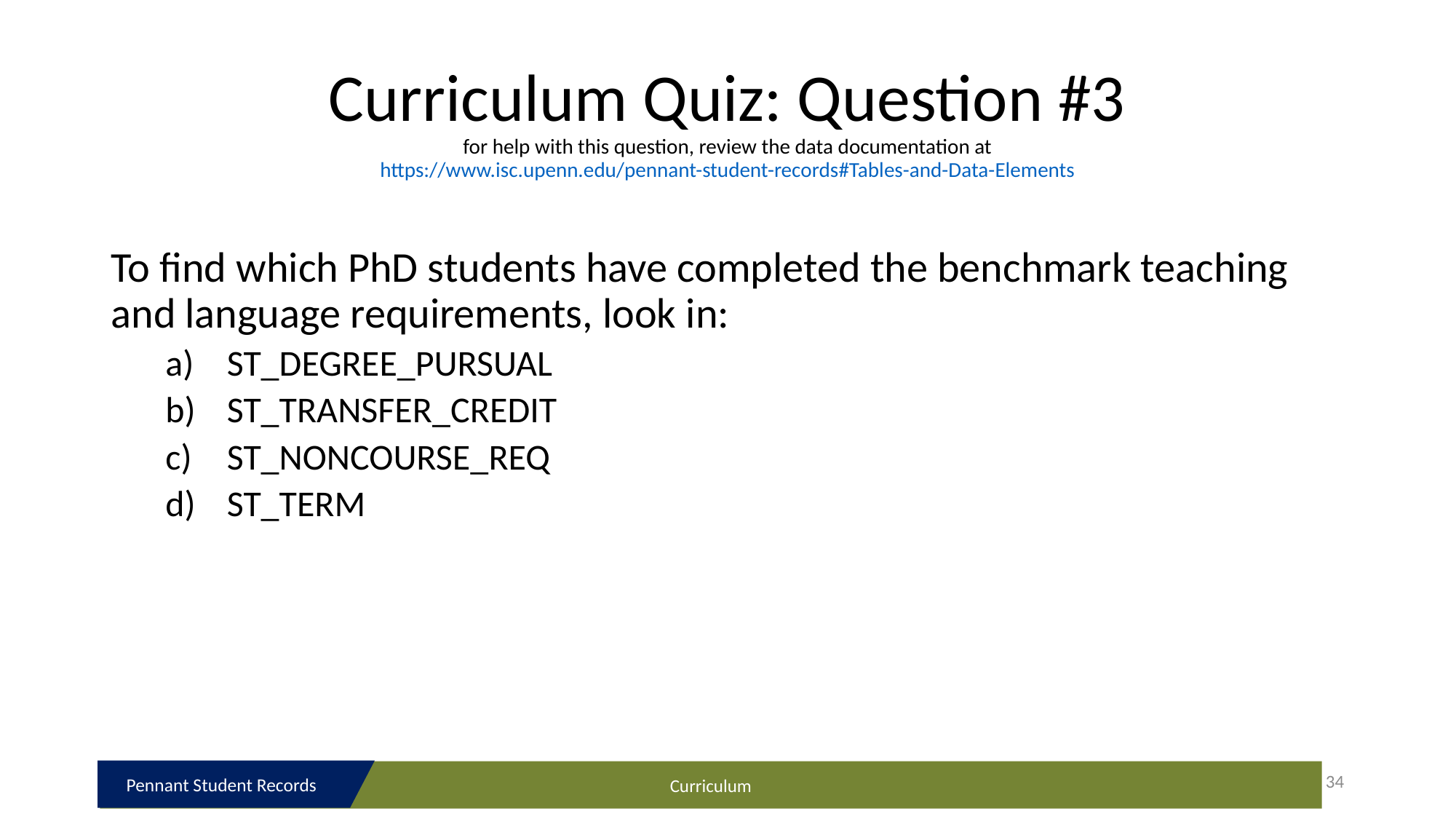

# Curriculum Quiz: Question #3 for help with this question, review the data documentation at https://www.isc.upenn.edu/pennant-student-records#Tables-and-Data-Elements
To find which PhD students have completed the benchmark teaching and language requirements, look in:
ST_DEGREE_PURSUAL
ST_TRANSFER_CREDIT
ST_NONCOURSE_REQ
ST_TERM

34
Pennant Student Records

Curriculum